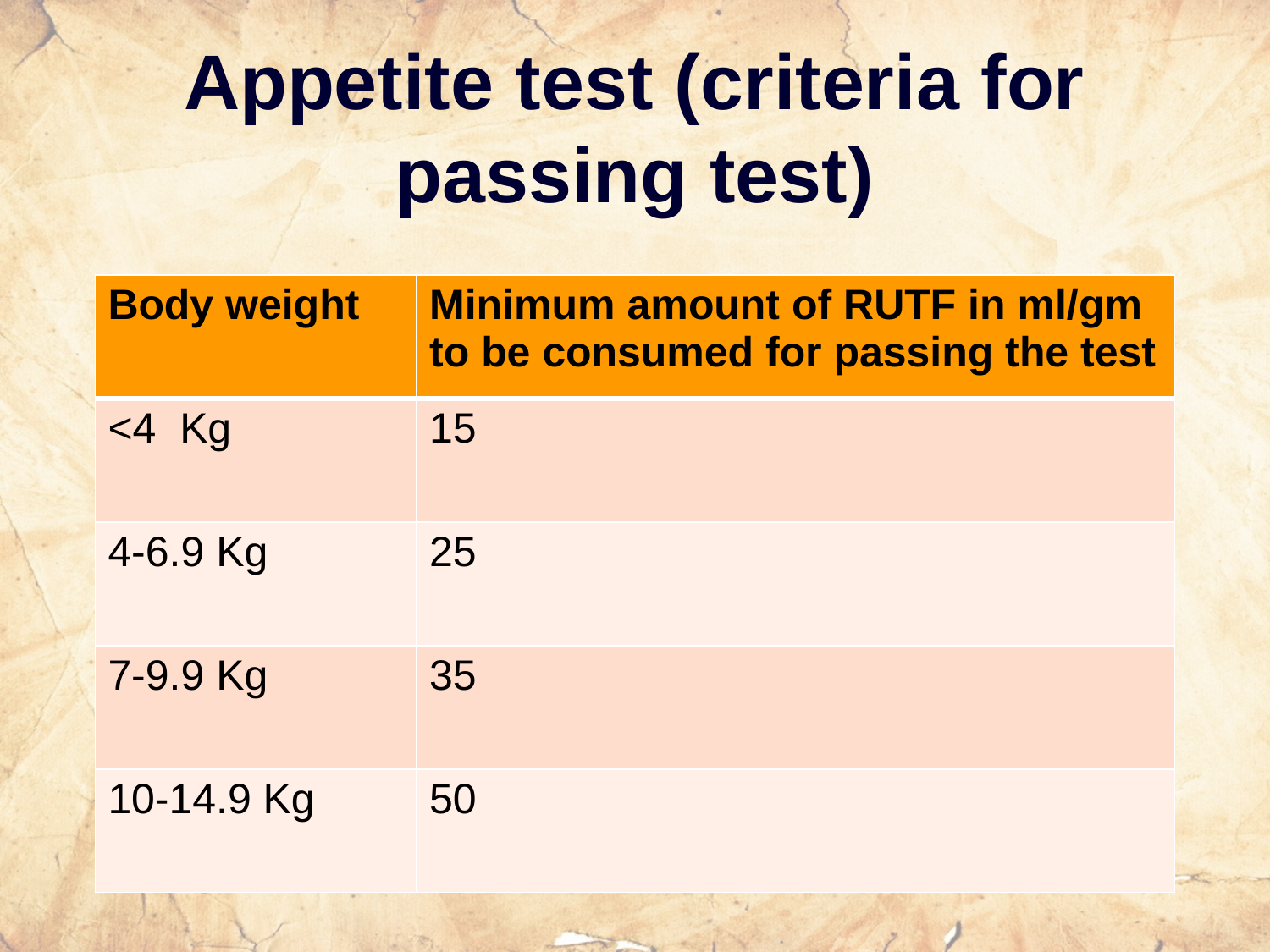

# Appetite test (criteria for passing test)
| Body weight | Minimum amount of RUTF in ml/gm to be consumed for passing the test |
| --- | --- |
| <4 Kg | 15 |
| 4-6.9 Kg | 25 |
| 7-9.9 Kg | 35 |
| 10-14.9 Kg | 50 |